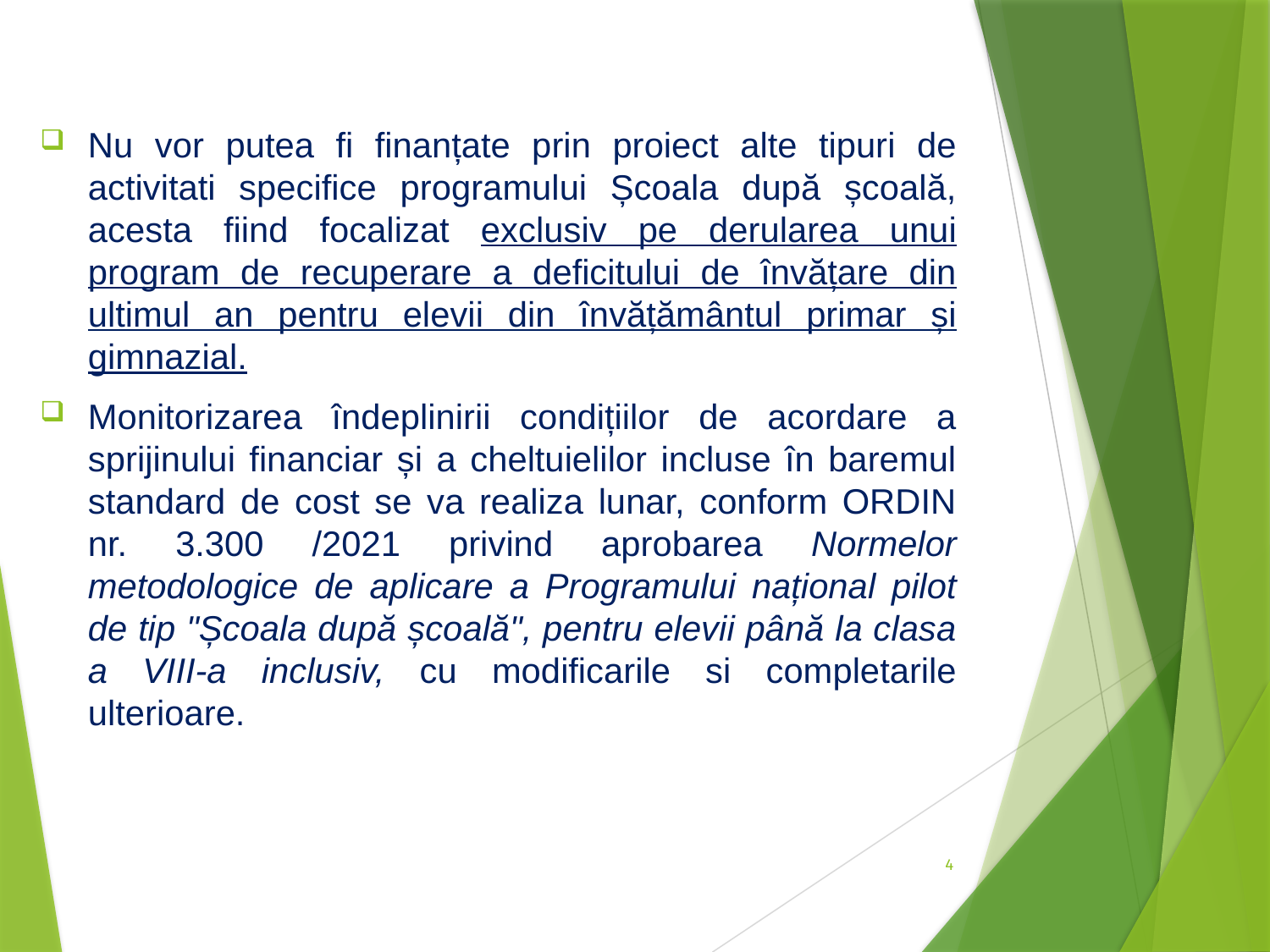

Nu vor putea fi finanțate prin proiect alte tipuri de activitati specifice programului Școala după școală, acesta fiind focalizat exclusiv pe derularea unui program de recuperare a deficitului de învățare din ultimul an pentru elevii din învățământul primar și gimnazial.
Monitorizarea îndeplinirii condițiilor de acordare a sprijinului financiar și a cheltuielilor incluse în baremul standard de cost se va realiza lunar, conform ORDIN nr. 3.300 /2021 privind aprobarea Normelor metodologice de aplicare a Programului național pilot de tip "Școala după școală", pentru elevii până la clasa a VIII-a inclusiv, cu modificarile si completarile ulterioare.

4